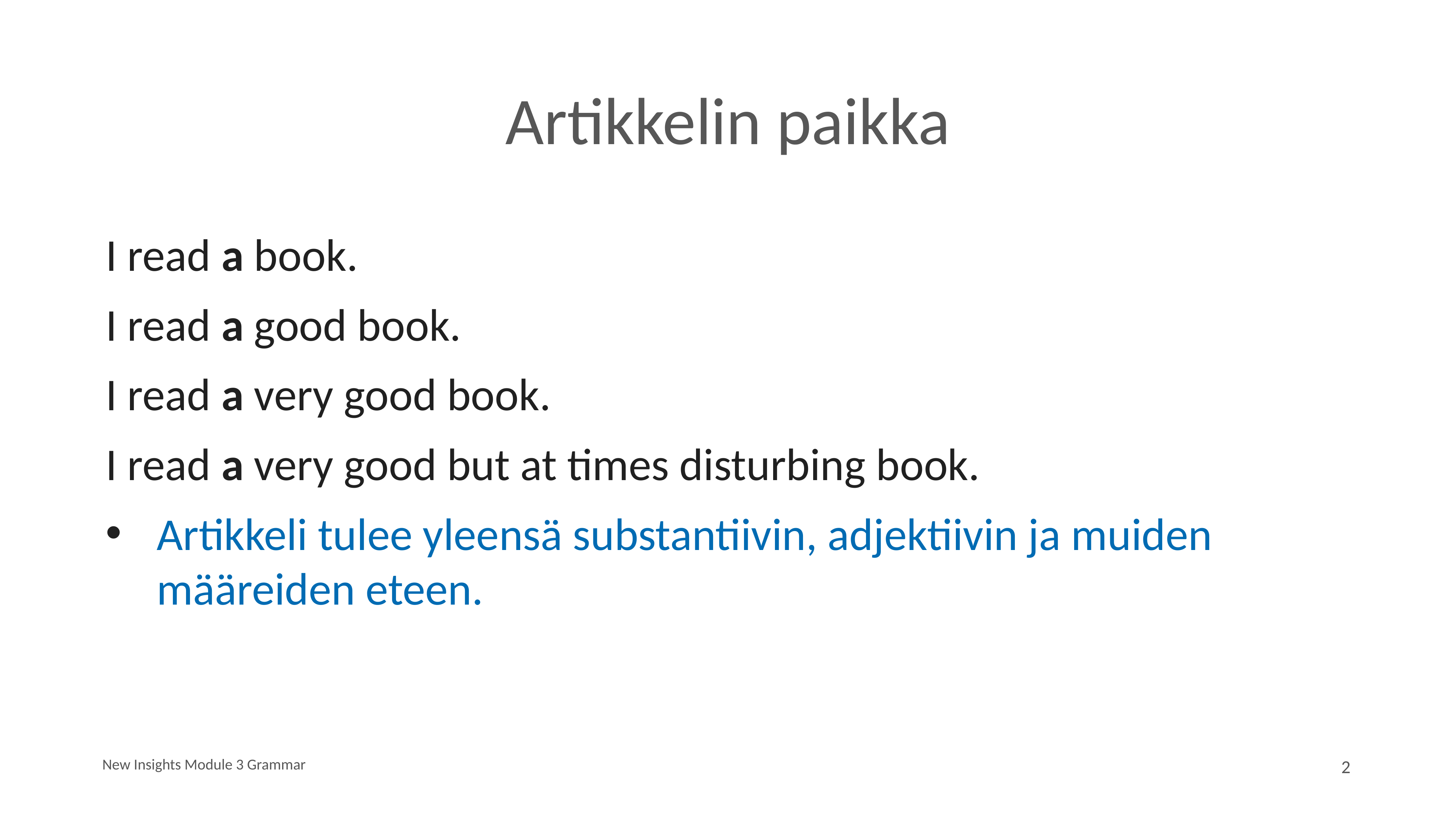

# Artikkelin paikka
I read a book.
I read a good book.
I read a very good book.
I read a very good but at times disturbing book.
Artikkeli tulee yleensä substantiivin, adjektiivin ja muiden määreiden eteen.
New Insights Module 3 Grammar
2